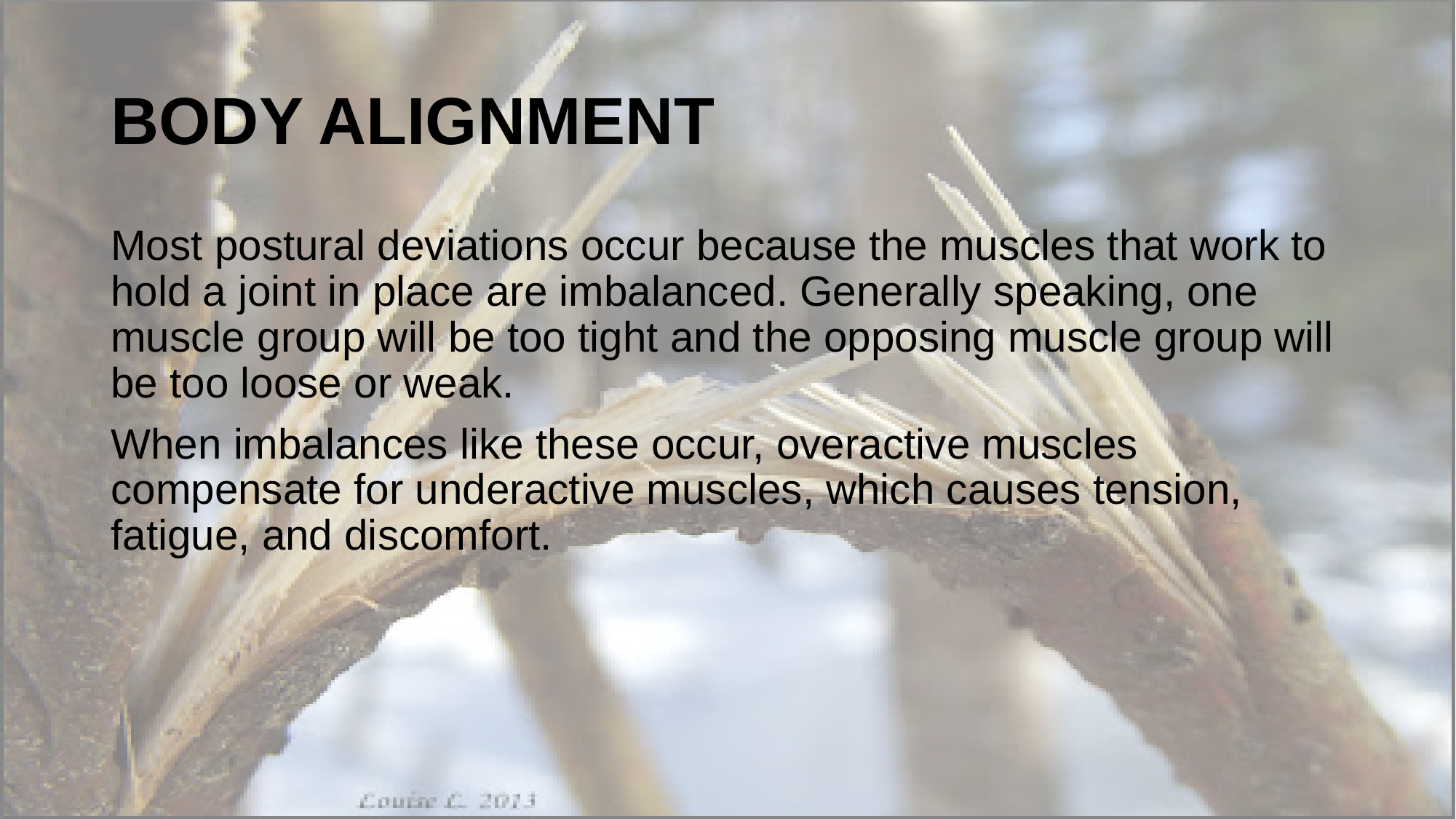

# BODY ALIGNMENT
Most postural deviations occur because the muscles that work to hold a joint in place are imbalanced. Generally speaking, one muscle group will be too tight and the opposing muscle group will be too loose or weak.
When imbalances like these occur, overactive muscles compensate for underactive muscles, which causes tension, fatigue, and discomfort.